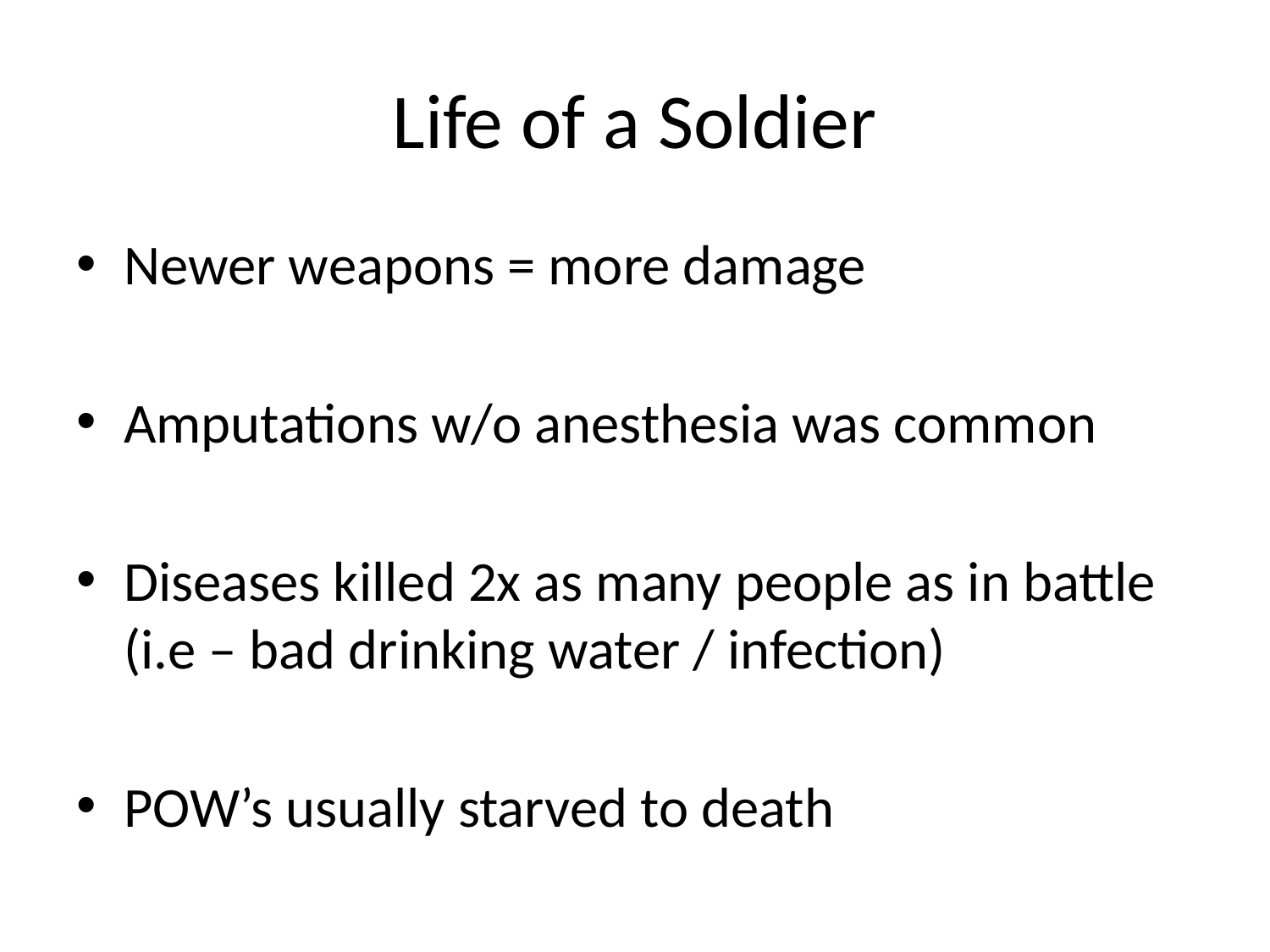

# Life of a Soldier
Newer weapons = more damage

Amputations w/o anesthesia was common

Diseases killed 2x as many people as in battle (i.e – bad drinking water / infection)

POW’s usually starved to death